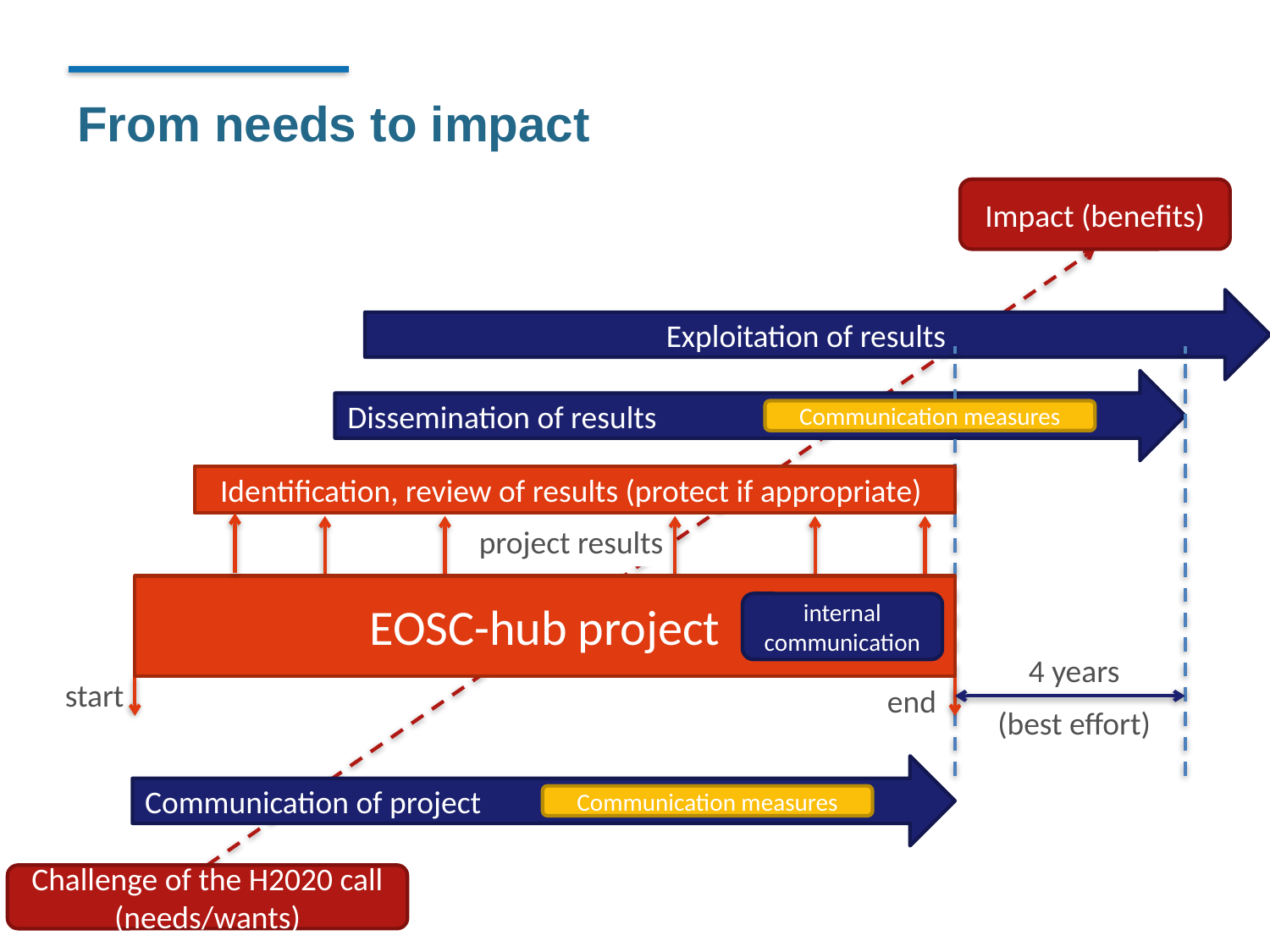

# From needs to impact
Impact (benefits)
Exploitation of results
Dissemination of results
Communication measures
Identification, review of results (protect if appropriate)
project results
EOSC-hub project
internal communication
4 years
start
end
(best effort)
Communication of project
Communication measures
Challenge of the H2020 call (needs/wants)
9 Jan 2018